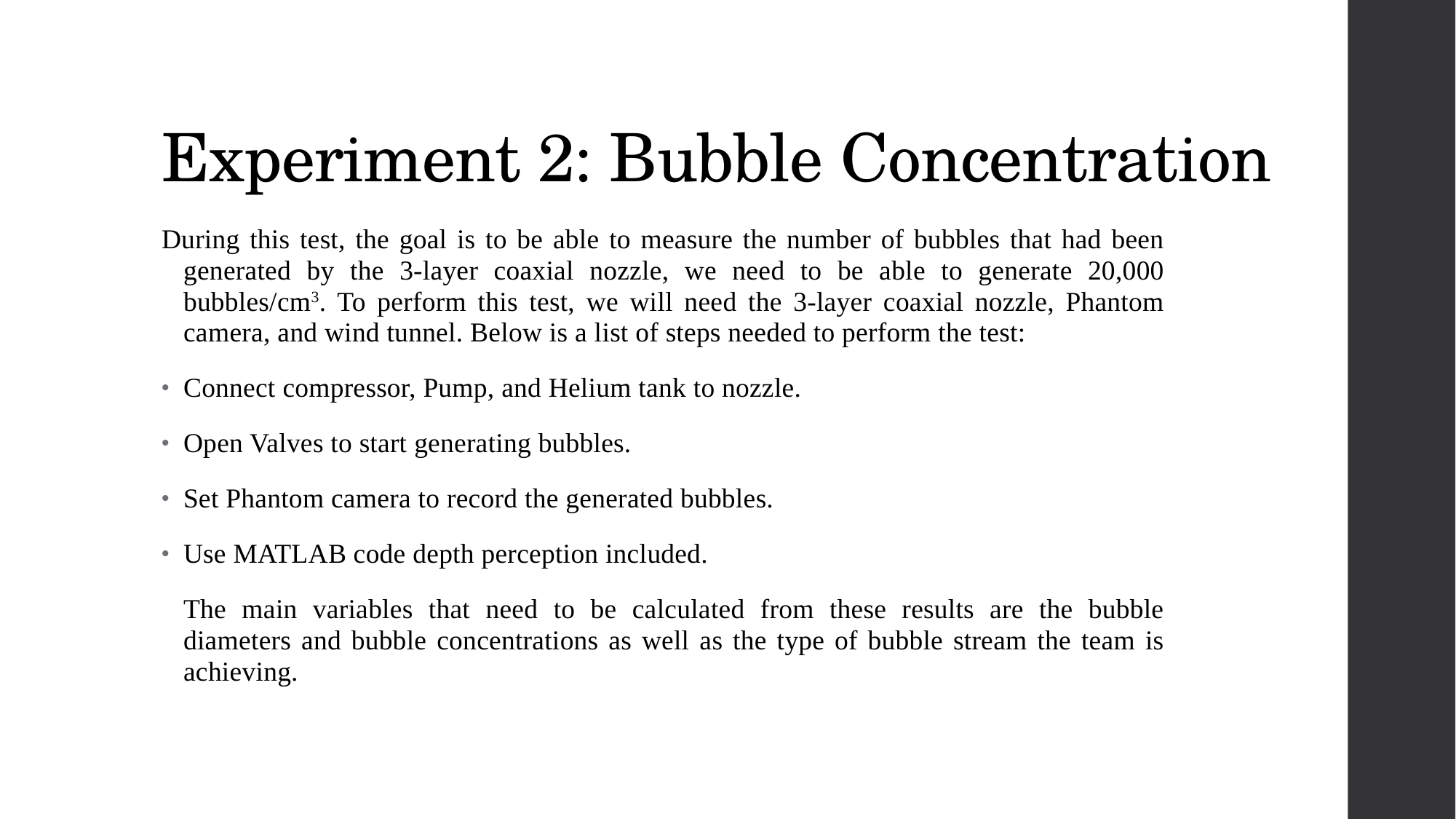

# Experiment 2: Bubble Concentration
During this test, the goal is to be able to measure the number of bubbles that had been generated by the 3-layer coaxial nozzle, we need to be able to generate 20,000 bubbles/cm3. To perform this test, we will need the 3-layer coaxial nozzle, Phantom camera, and wind tunnel. Below is a list of steps needed to perform the test:
Connect compressor, Pump, and Helium tank to nozzle.
Open Valves to start generating bubbles.
Set Phantom camera to record the generated bubbles.
Use MATLAB code depth perception included.
The main variables that need to be calculated from these results are the bubble diameters and bubble concentrations as well as the type of bubble stream the team is achieving.